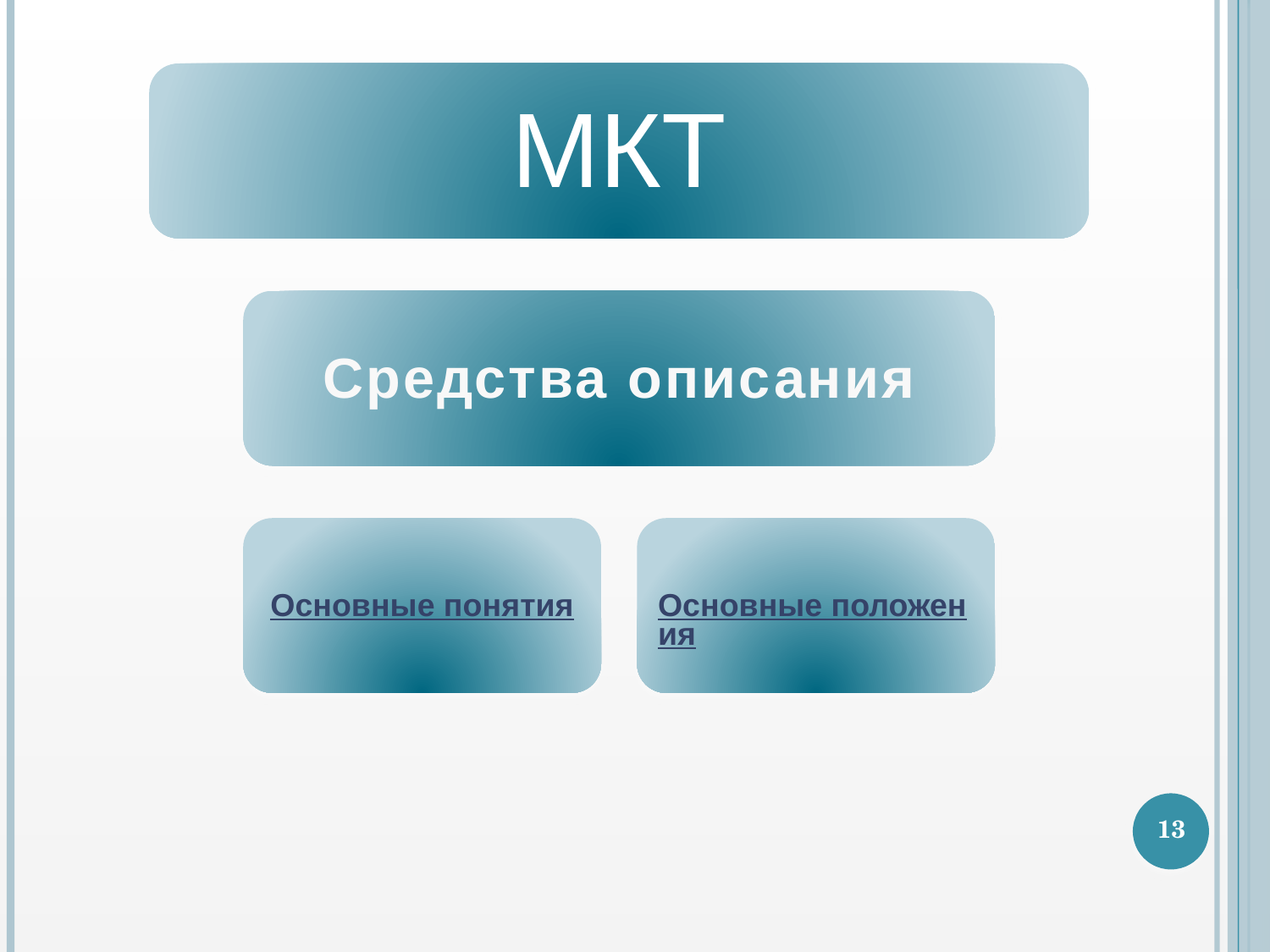

МКТ
Средства описания
Основные понятия
Основные положения
13